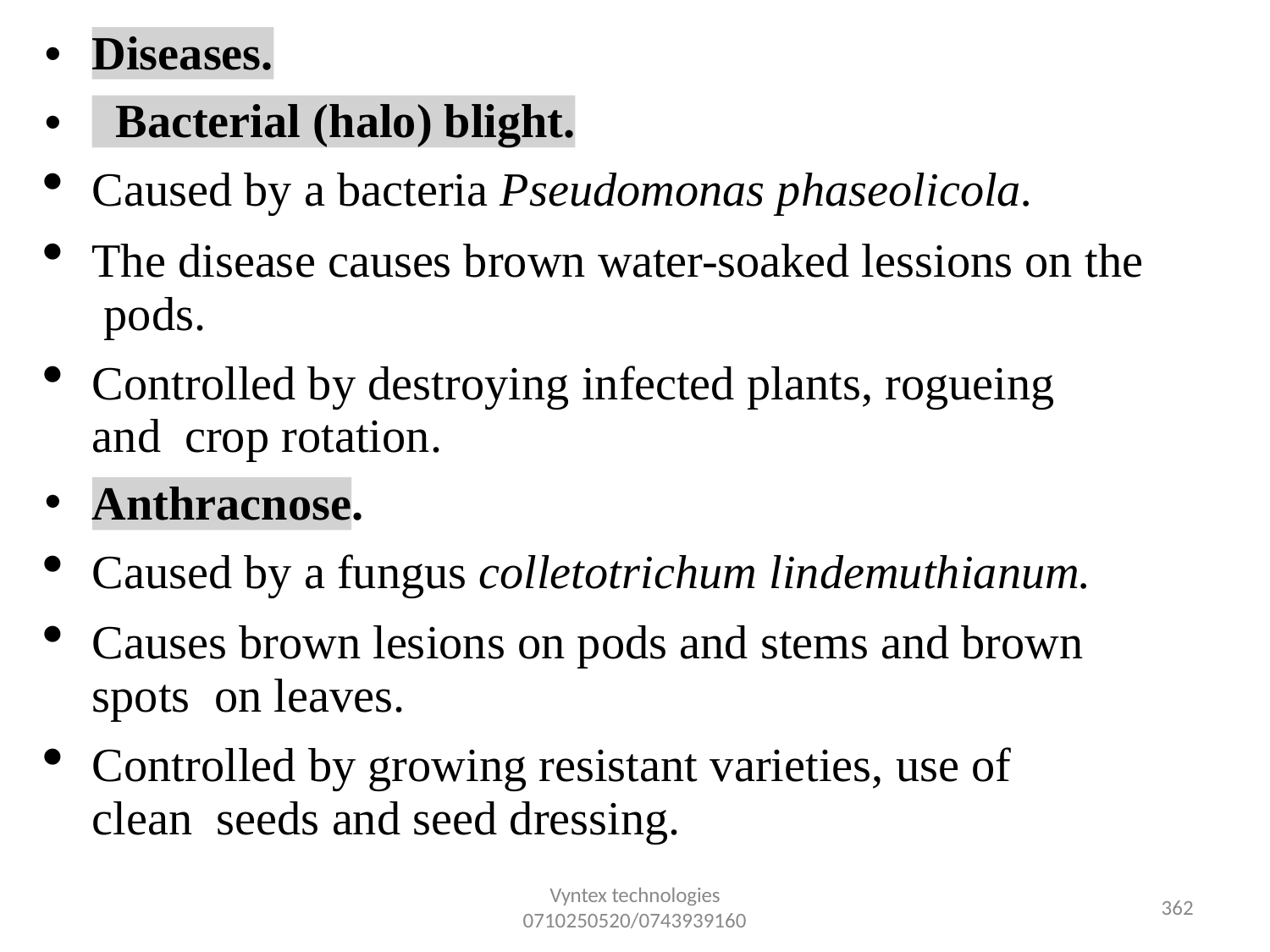

•
•
Diseases.
Bacterial (halo) blight.
Caused by a bacteria Pseudomonas phaseolicola.
The disease causes brown water-soaked lessions on the  pods.
Controlled by destroying infected plants, rogueing and  crop rotation.
Anthracnose.
Caused by a fungus colletotrichum lindemuthianum.
Causes brown lesions on pods and stems and brown spots  on leaves.
Controlled by growing resistant varieties, use of clean  seeds and seed dressing.

Vyntex technologies
0710250520/0743939160
362